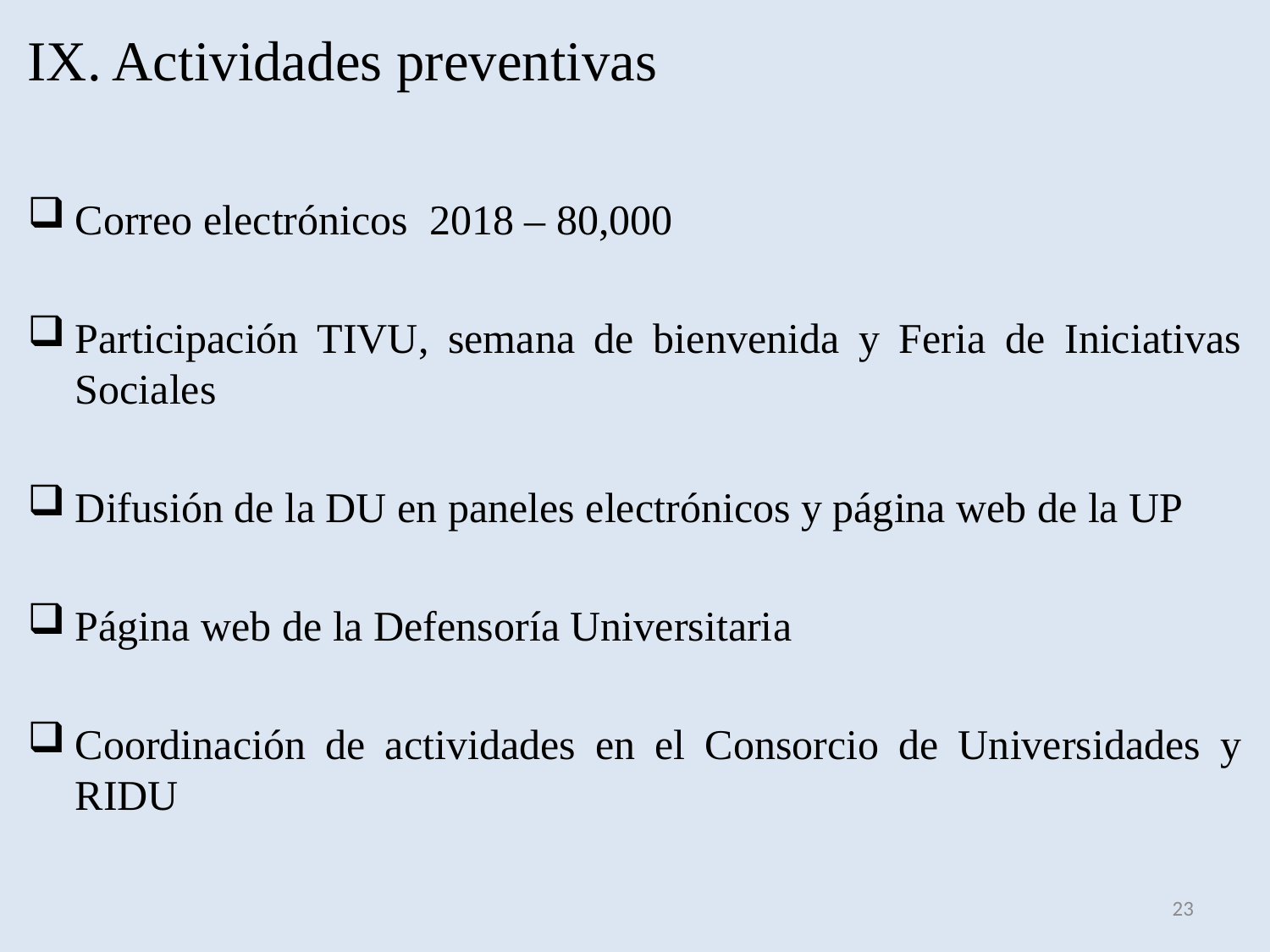

# IX. Actividades preventivas
Correo electrónicos  2018 – 80,000

Participación TIVU, semana de bienvenida y Feria de Iniciativas Sociales

Difusión de la DU en paneles electrónicos y página web de la UP

Página web de la Defensoría Universitaria

Coordinación de actividades en el Consorcio de Universidades y RIDU

23